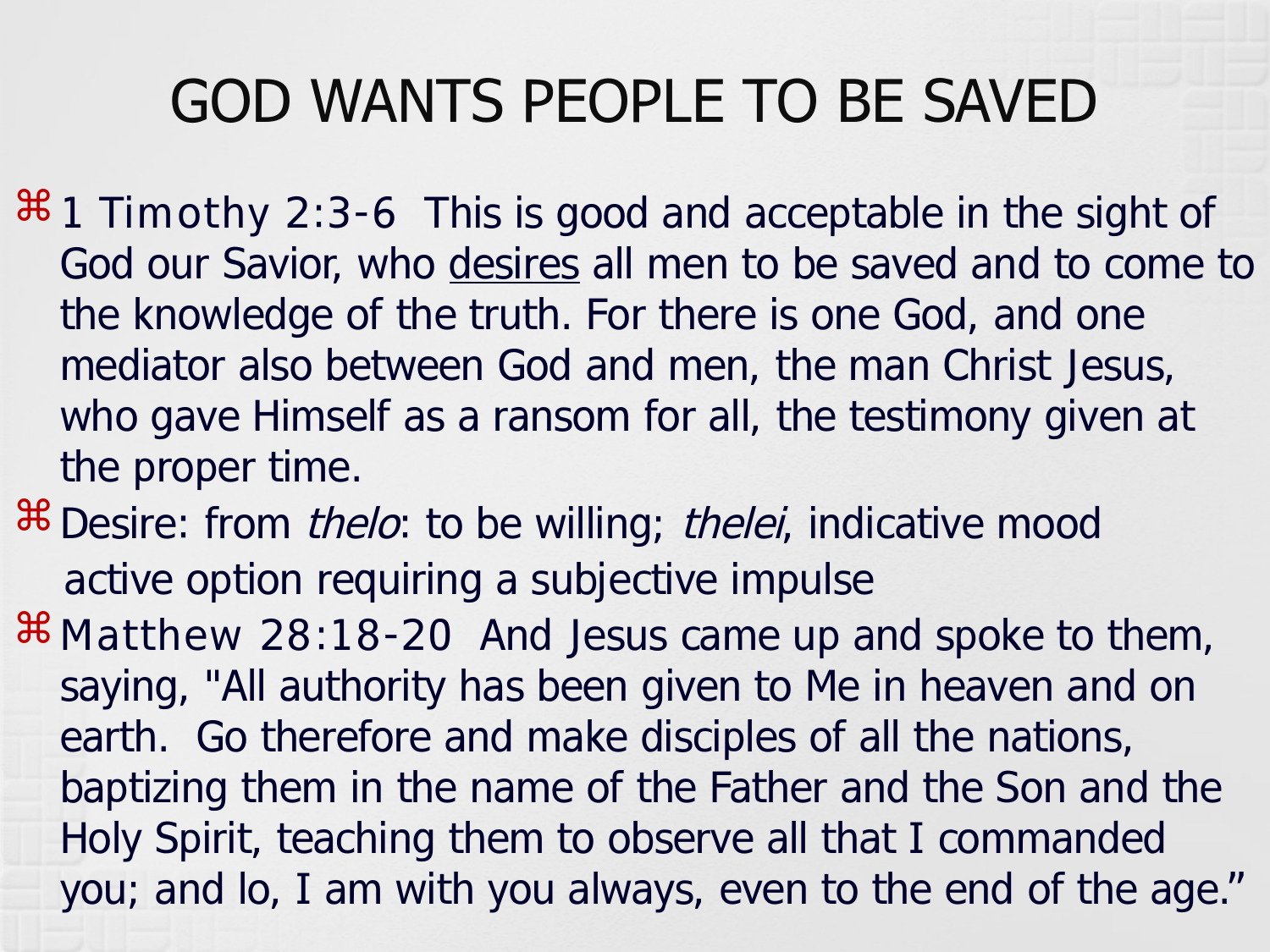

# GOD WANTS PEOPLE TO BE SAVED
1 Timothy 2:3-6  This is good and acceptable in the sight of God our Savior, who desires all men to be saved and to come to the knowledge of the truth. For there is one God, and one mediator also between God and men, the man Christ Jesus,  who gave Himself as a ransom for all, the testimony given at the proper time.
Desire: from thelo: to be willing; thelei, indicative mood
    active option requiring a subjective impulse
Matthew 28:18-20  And Jesus came up and spoke to them, saying, "All authority has been given to Me in heaven and on earth.  Go therefore and make disciples of all the nations, baptizing them in the name of the Father and the Son and the Holy Spirit, teaching them to observe all that I commanded you; and lo, I am with you always, even to the end of the age.”